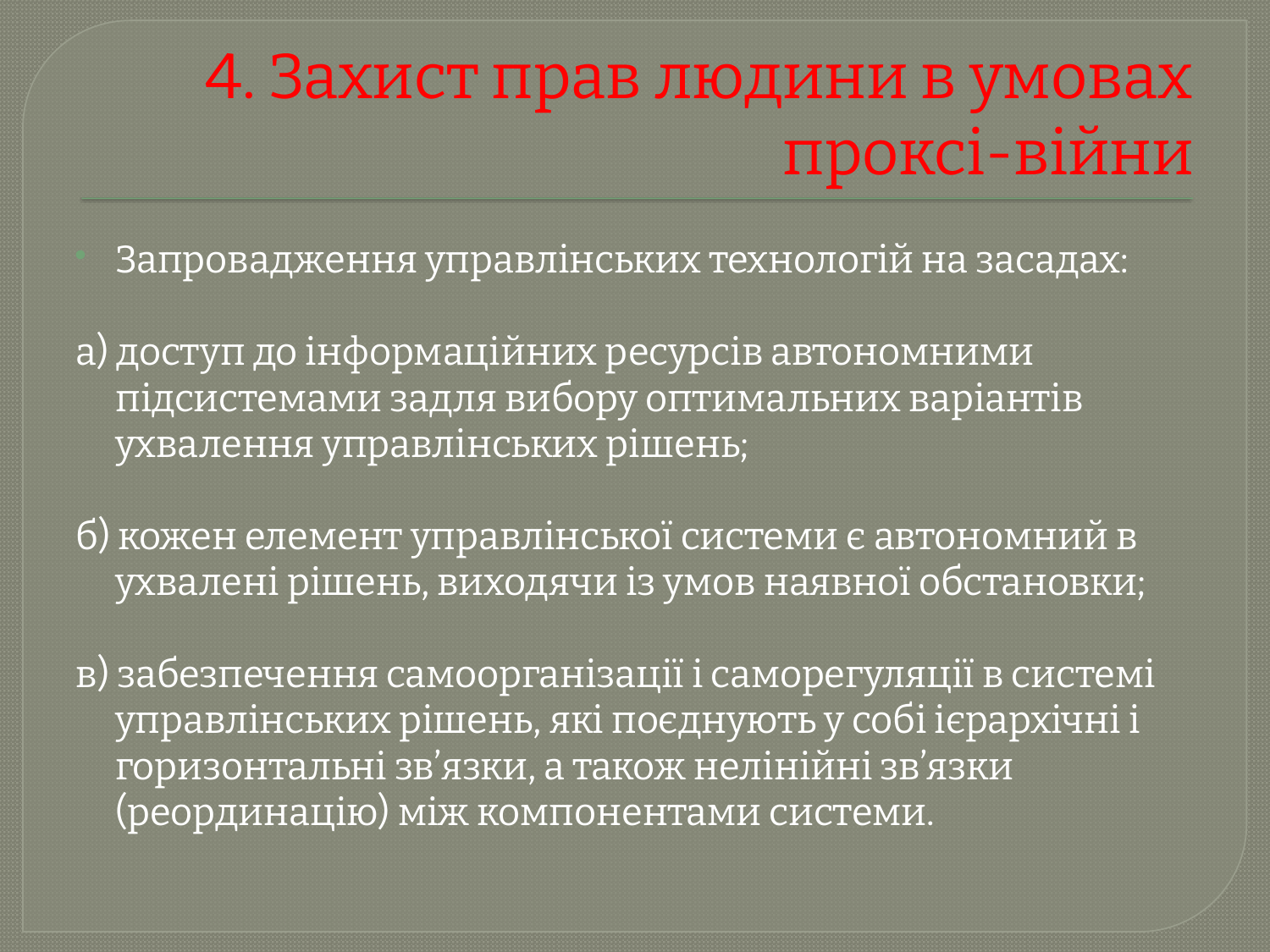

# 4. Захист прав людини в умовах проксі-війни
Запровадження управлінських технологій на засадах:

а) доступ до інформаційних ресурсів автономними підсистемами задля вибору оптимальних варіантів ухвалення управлінських рішень;

б) кожен елемент управлінської системи є автономний в ухвалені рішень, виходячи із умов наявної обстановки;

в) забезпечення самоорганізації і саморегуляції в системі управлінських рішень, які поєднують у собі ієрархічні і горизонтальні зв’язки, а також нелінійні зв’язки (реординацію) між компонентами системи.